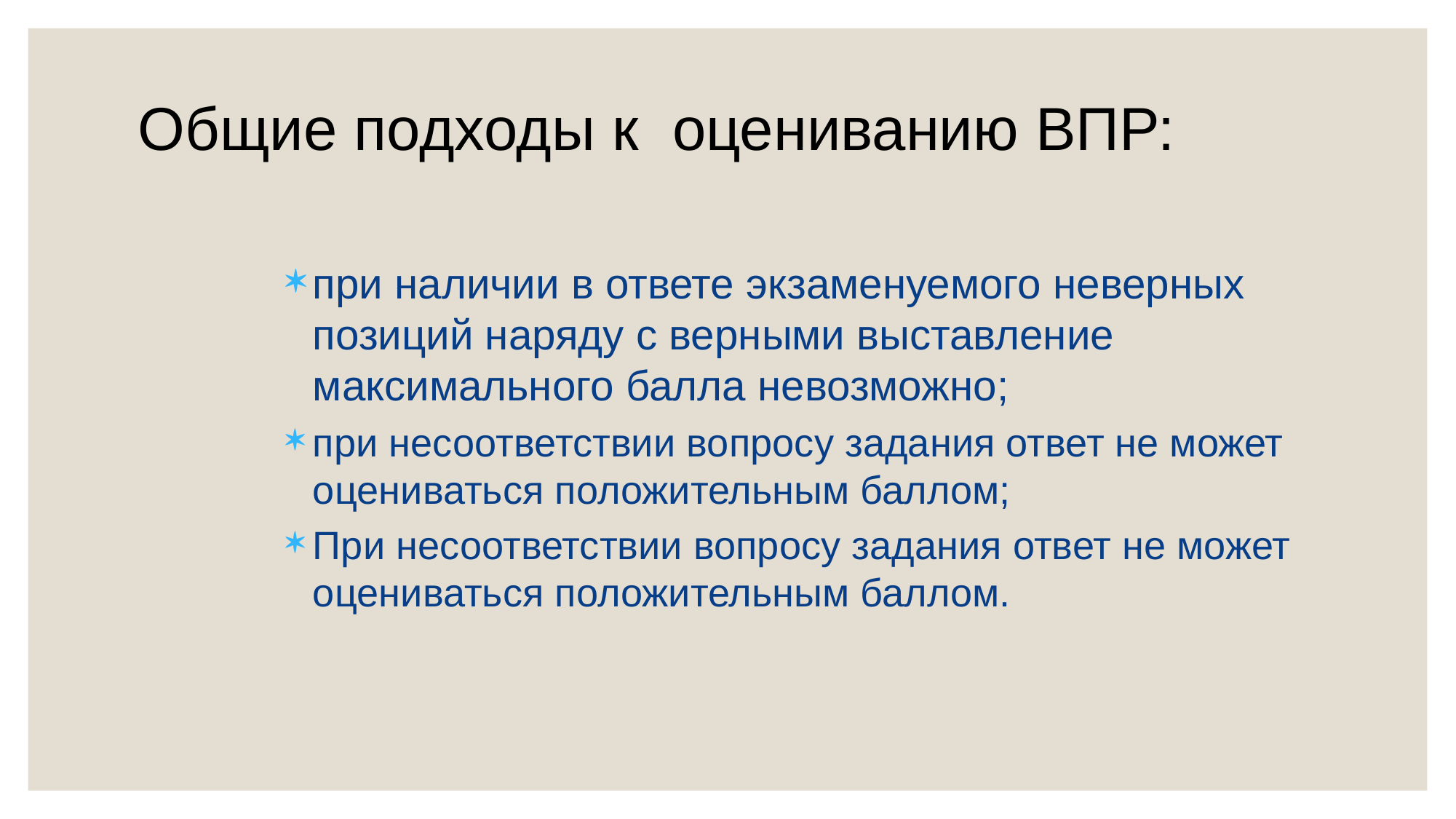

# Общие подходы к  оцениванию ВПР:
при наличии в ответе экзаменуемого неверных позиций наряду с верными выставление максимального балла невозможно;
при несоответствии вопросу задания ответ не может оцениваться положительным баллом;
При несоответствии вопросу задания ответ не может оцениваться положительным баллом.